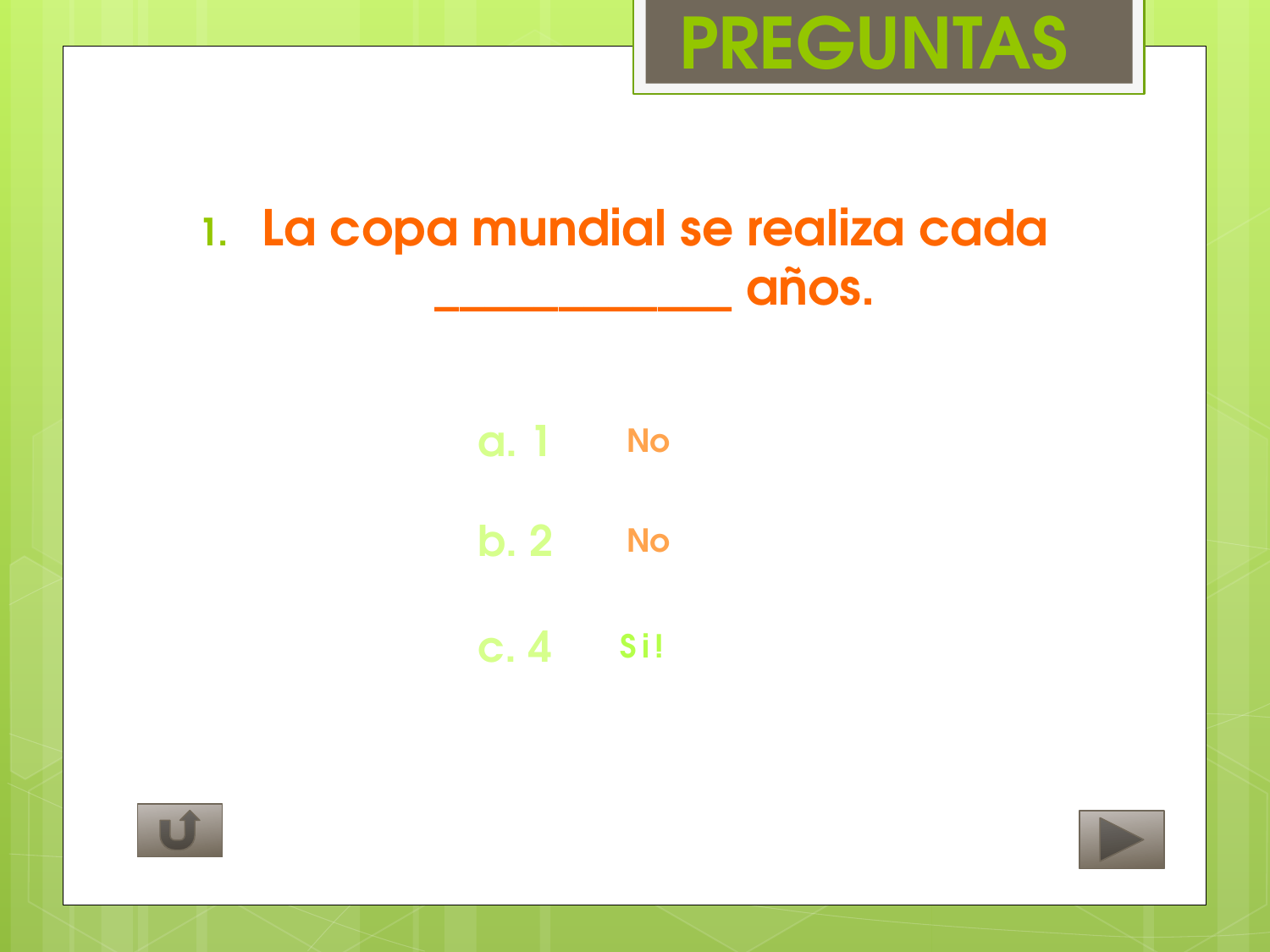

# Preguntas
La copa mundial se realiza cada ____________ años.
a. 1
No

b. 2
No

c. 4
Si!